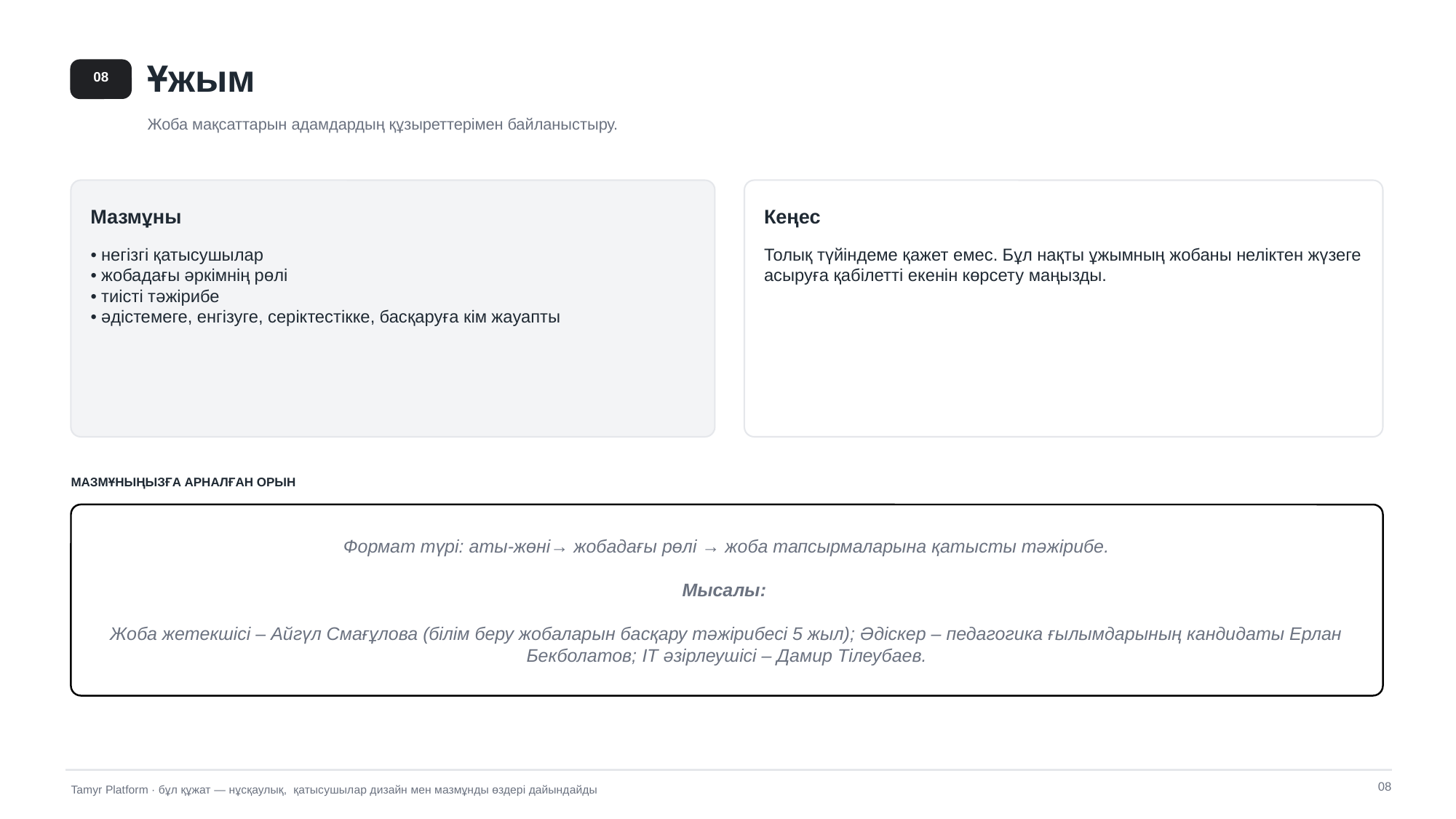

Ұжым

08
Жоба мақсаттарын адамдардың құзыреттерімен байланыстыру.

Мазмұны
Кеңес
• негізгі қатысушылар
• жобадағы әркімнің рөлі
• тиісті тәжірибе
• әдістемеге, енгізуге, серіктестікке, басқаруға кім жауапты
Толық түйіндеме қажет емес. Бұл нақты ұжымның жобаны неліктен жүзеге асыруға қабілетті екенін көрсету маңызды.
МАЗМҰНЫҢЫЗҒА АРНАЛҒАН ОРЫН

Формат түрі: аты-жөні→ жобадағы рөлі → жоба тапсырмаларына қатысты тәжірибе.

Мысалы:

Жоба жетекшісі – Айгүл Смағұлова (білім беру жобаларын басқару тәжірибесі 5 жыл); Әдіскер – педагогика ғылымдарының кандидаты Ерлан Бекболатов; IT әзірлеушісі – Дамир Тілеубаев.
08
Tamyr Platform · бұл құжат — нұсқаулық,  қатысушылар дизайн мен мазмұнды өздері дайындайды